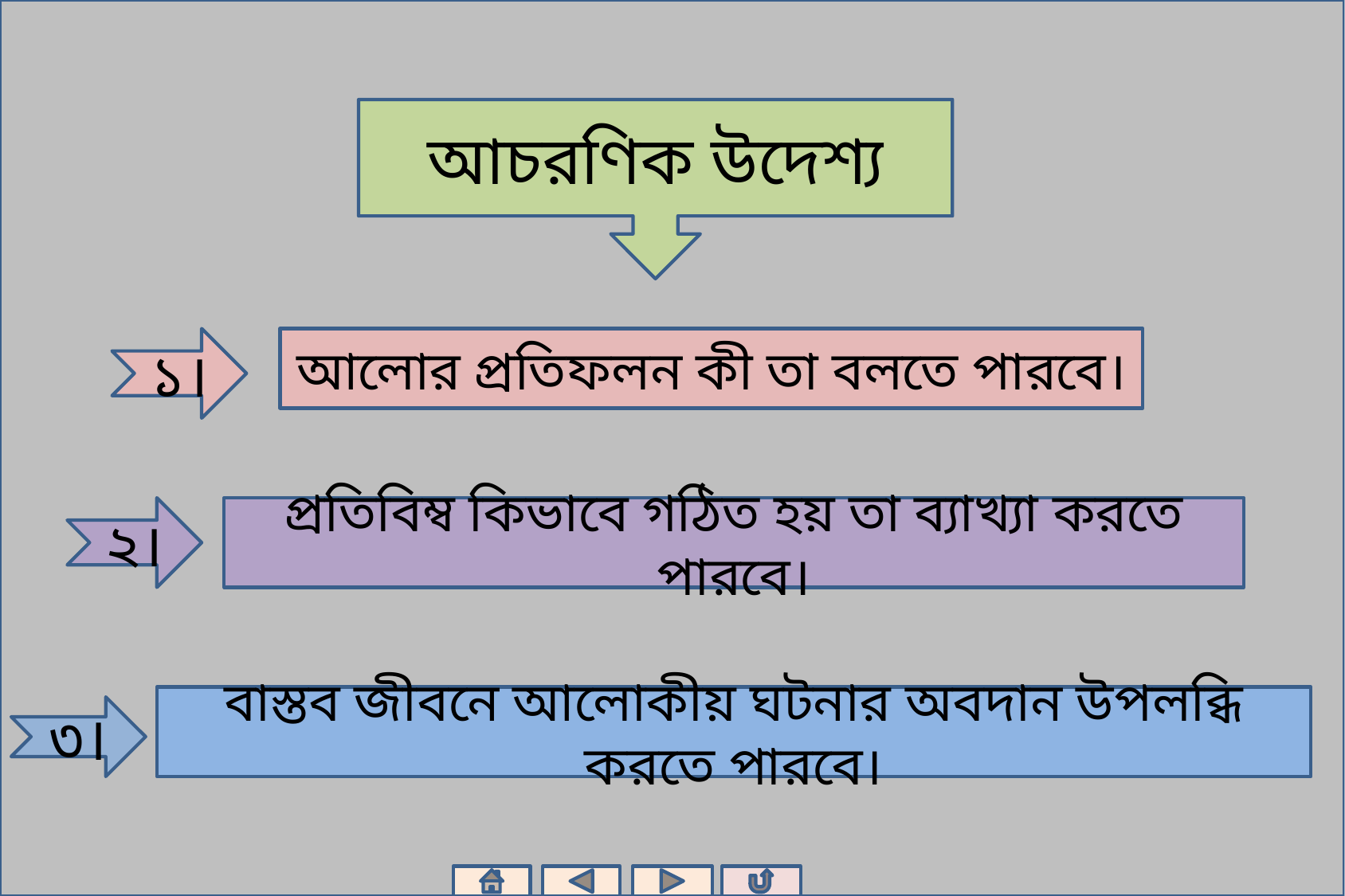

আচরণিক উদেশ্য
১।
আলোর প্রতিফলন কী তা বলতে পারবে।
২।
প্রতিবিম্ব কিভাবে গঠিত হয় তা ব্যাখ্যা করতে পারবে।
বাস্তব জীবনে আলোকীয় ঘটনার অবদান উপলব্ধি করতে পারবে।
৩।